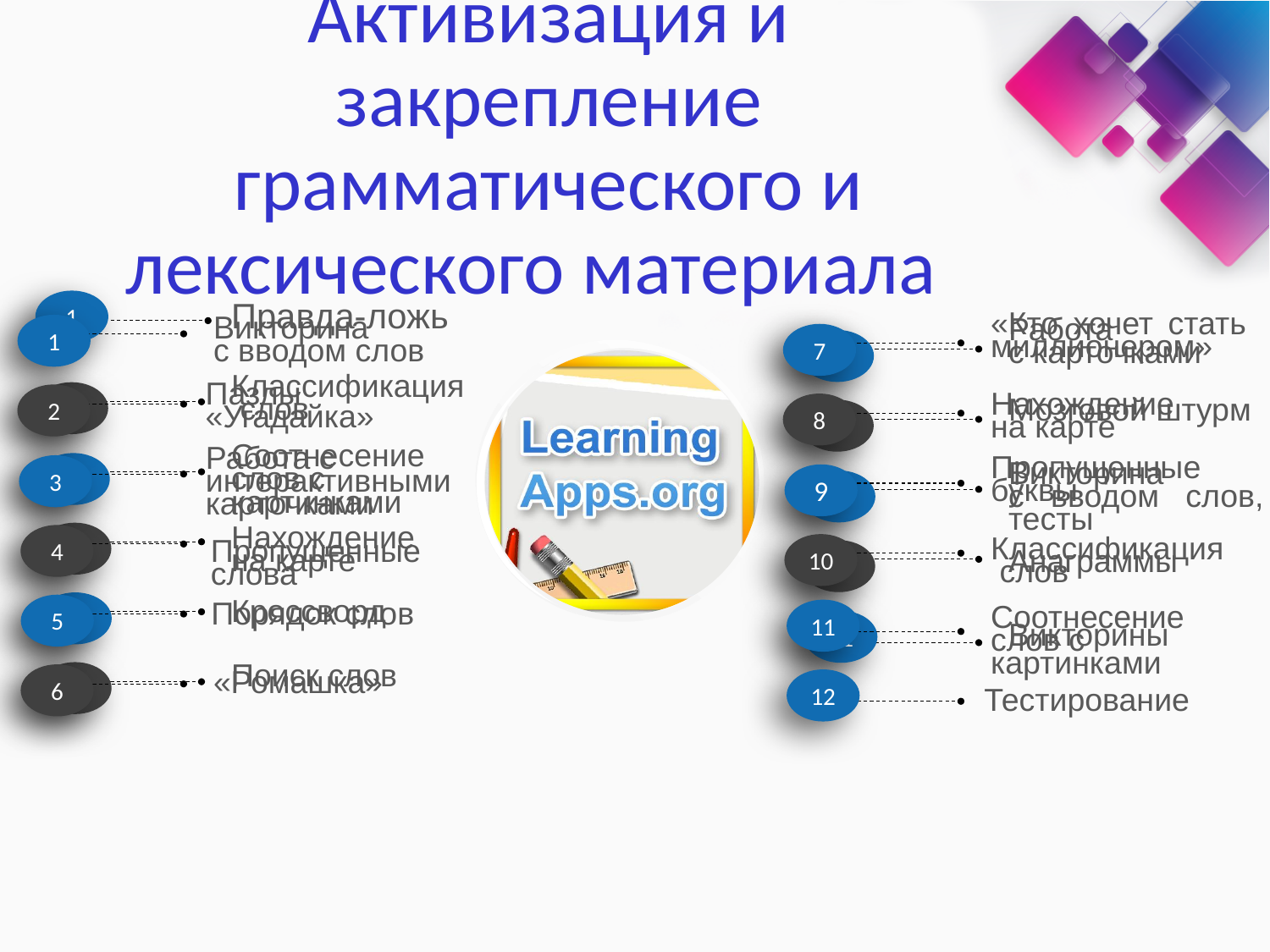

Активизация и закрепление грамматического и лексического материала
1
Правда-ложь
Классификация
 слов
2
Соотнесение слов с
картинками
3
4
Нахождение
на карте
5
Кроссворд
6
Поиск слов
Работа
с карточками
7
8
Мозговой штурм
Викторина
с вводом слов, тесты
9
10
Анаграммы
11
Викторины

1
Викторина
с вводом слов
2
Пазлы
«Угадайка»
Работа с
интерактивными карточками
3
4
Пропущенные слова
5
Порядок слов
6
«Ромашка»
«Кто хочет стать миллионером»
7
8
Нахождение
на карте
Пропущенные буквы
9
10
Классификация
 слов
11
Соотнесение слов с
картинками
12
Тестирование